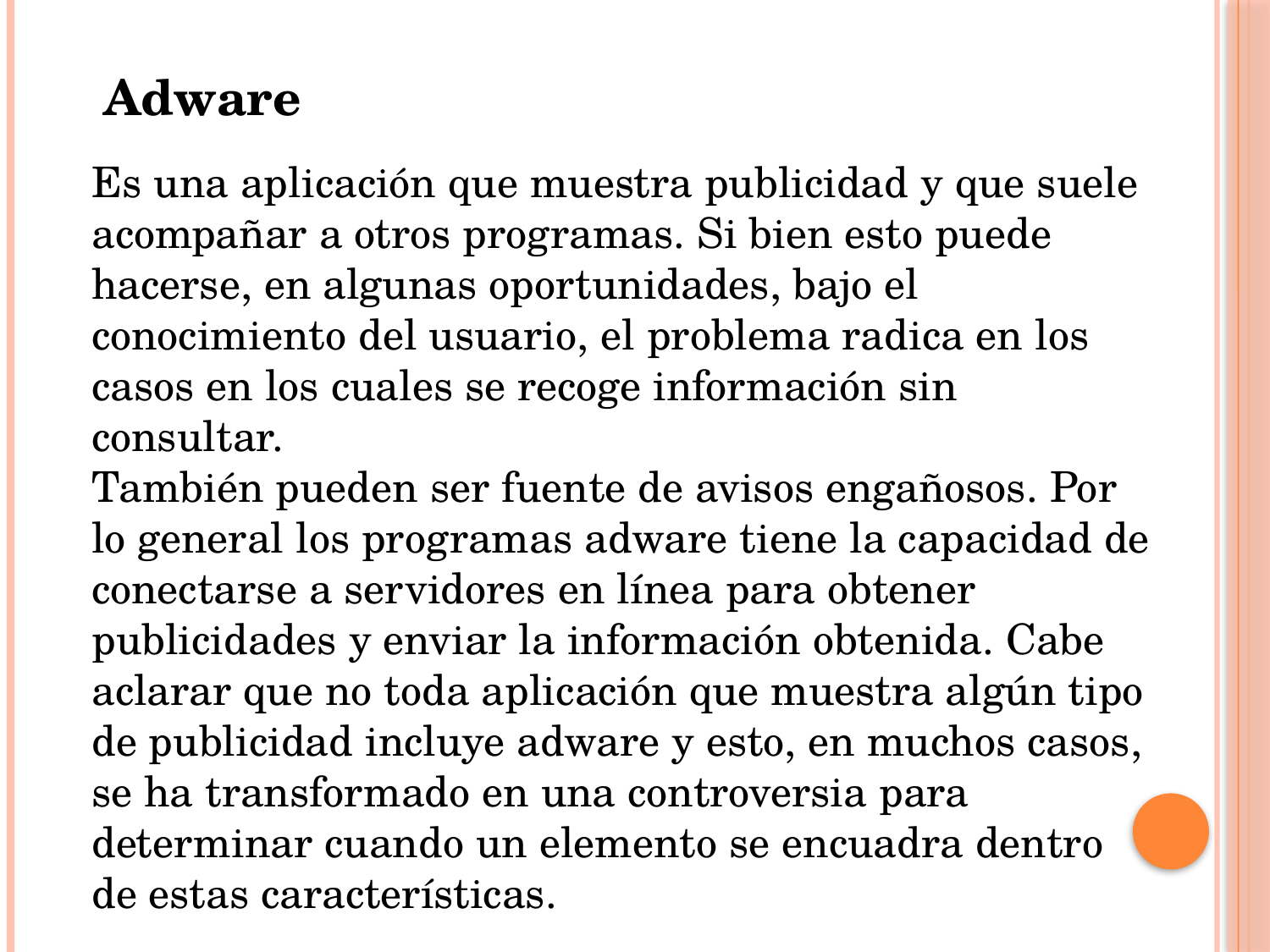

Adware
Es una aplicación que muestra publicidad y que suele acompañar a otros programas. Si bien esto puede hacerse, en algunas oportunidades, bajo el conocimiento del usuario, el problema radica en los casos en los cuales se recoge información sin consultar.
También pueden ser fuente de avisos engañosos. Por lo general los programas adware tiene la capacidad de conectarse a servidores en línea para obtener publicidades y enviar la información obtenida. Cabe aclarar que no toda aplicación que muestra algún tipo de publicidad incluye adware y esto, en muchos casos, se ha transformado en una controversia para determinar cuando un elemento se encuadra dentro de estas características.